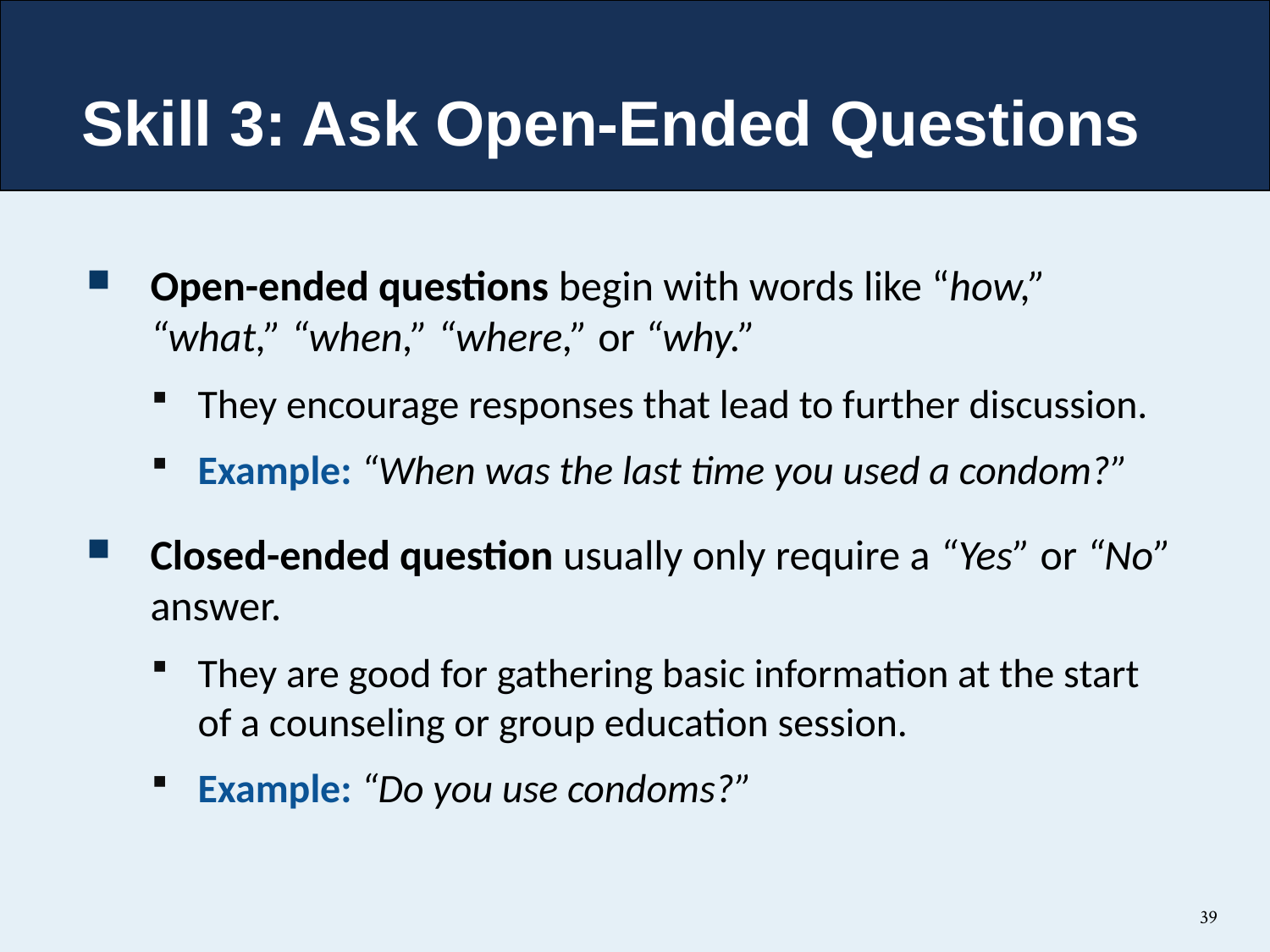

# Skill 3: Ask Open-Ended Questions
Open-ended questions begin with words like “how,” “what,” “when,” “where,” or “why.”
They encourage responses that lead to further discussion.
Example: “When was the last time you used a condom?”
Closed-ended question usually only require a “Yes” or “No” answer.
They are good for gathering basic information at the start of a counseling or group education session.
Example: “Do you use condoms?”
39